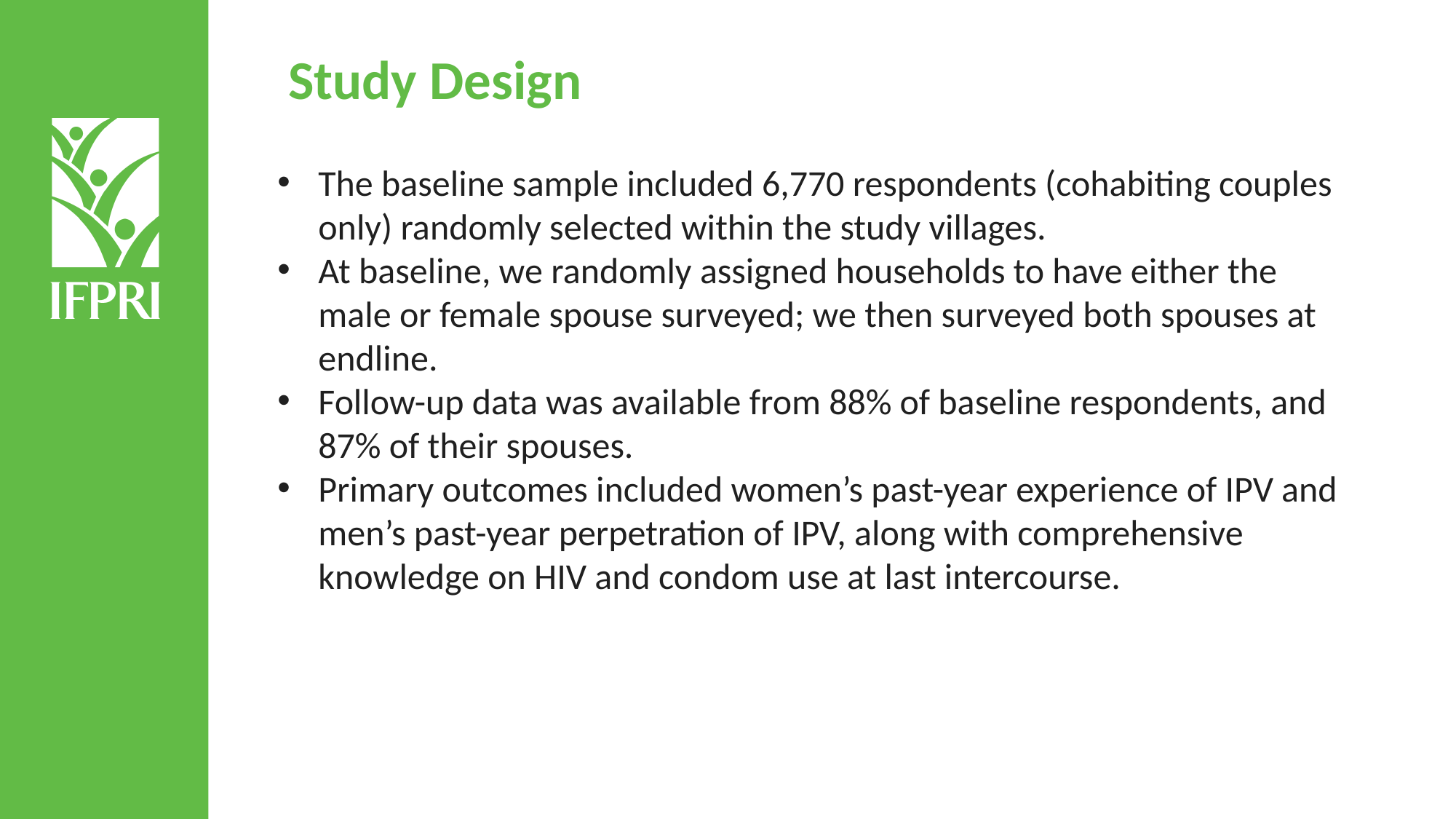

Study Design

The baseline sample included 6,770 respondents (cohabiting couples only) randomly selected within the study villages.
At baseline, we randomly assigned households to have either the male or female spouse surveyed; we then surveyed both spouses at endline.
Follow-up data was available from 88% of baseline respondents, and 87% of their spouses.
Primary outcomes included women’s past-year experience of IPV and men’s past-year perpetration of IPV, along with comprehensive knowledge on HIV and condom use at last intercourse.